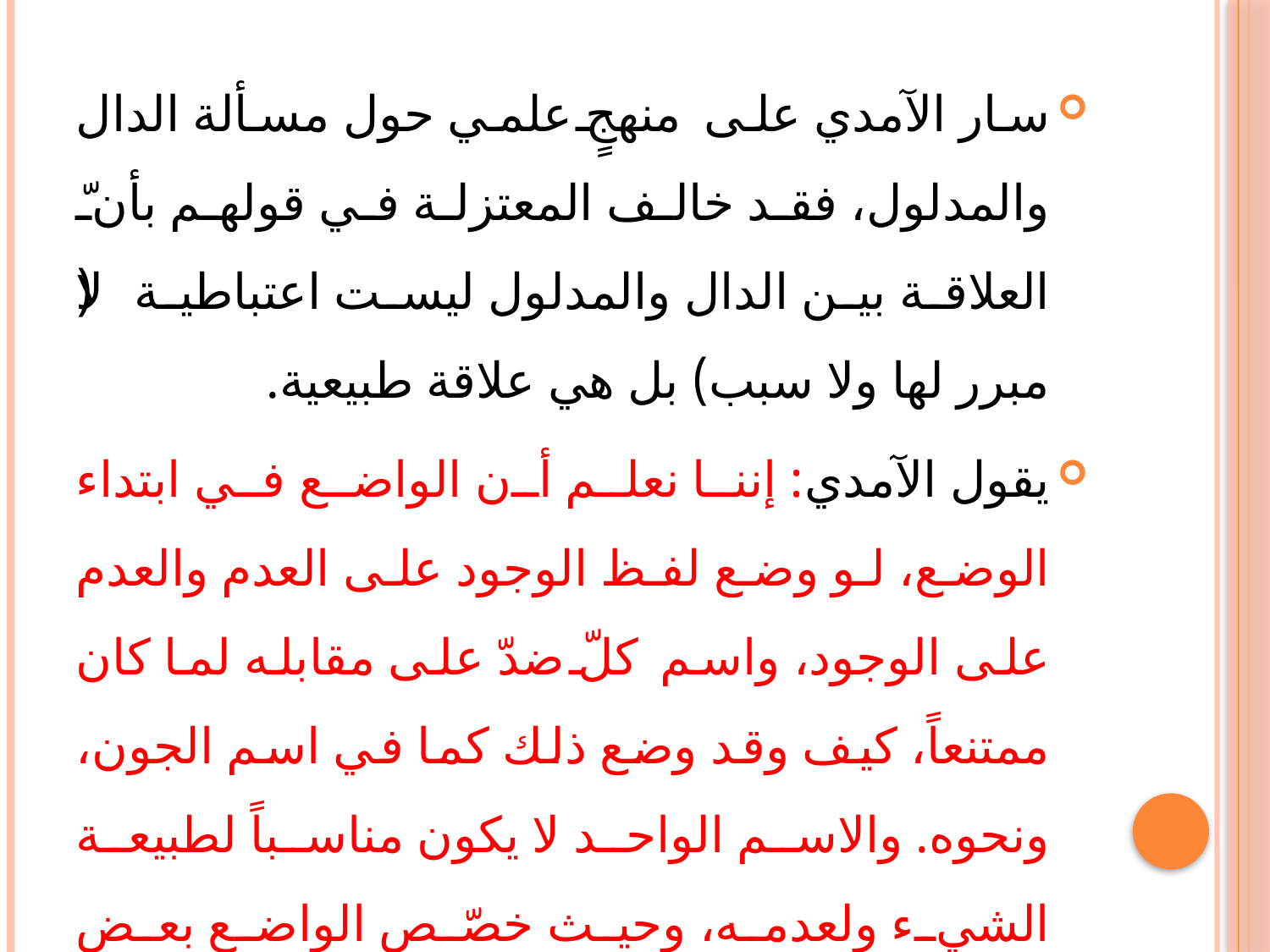

سار الآمدي على منهجٍ علمي حول مسألة الدال والمدلول، فقد خالف المعتزلة في قولهم بأنّ العلاقة بين الدال والمدلول ليست اعتباطية (لا مبرر لها ولا سبب) بل هي علاقة طبيعية.
يقول الآمدي: إننا نعلم أن الواضع في ابتداء الوضع، لو وضع لفظ الوجود على العدم والعدم على الوجود، واسم كلّ ضدّ على مقابله لما كان ممتنعاً، كيف وقد وضع ذلك كما في اسم الجون، ونحوه. والاسم الواحد لا يكون مناسباً لطبيعة الشيء ولعدمه، وحيث خصّص الواضع بعض الألفاظ ببعض المدلولات إنّما كان ذلك نظراً إلى الإرادة المخصصة.